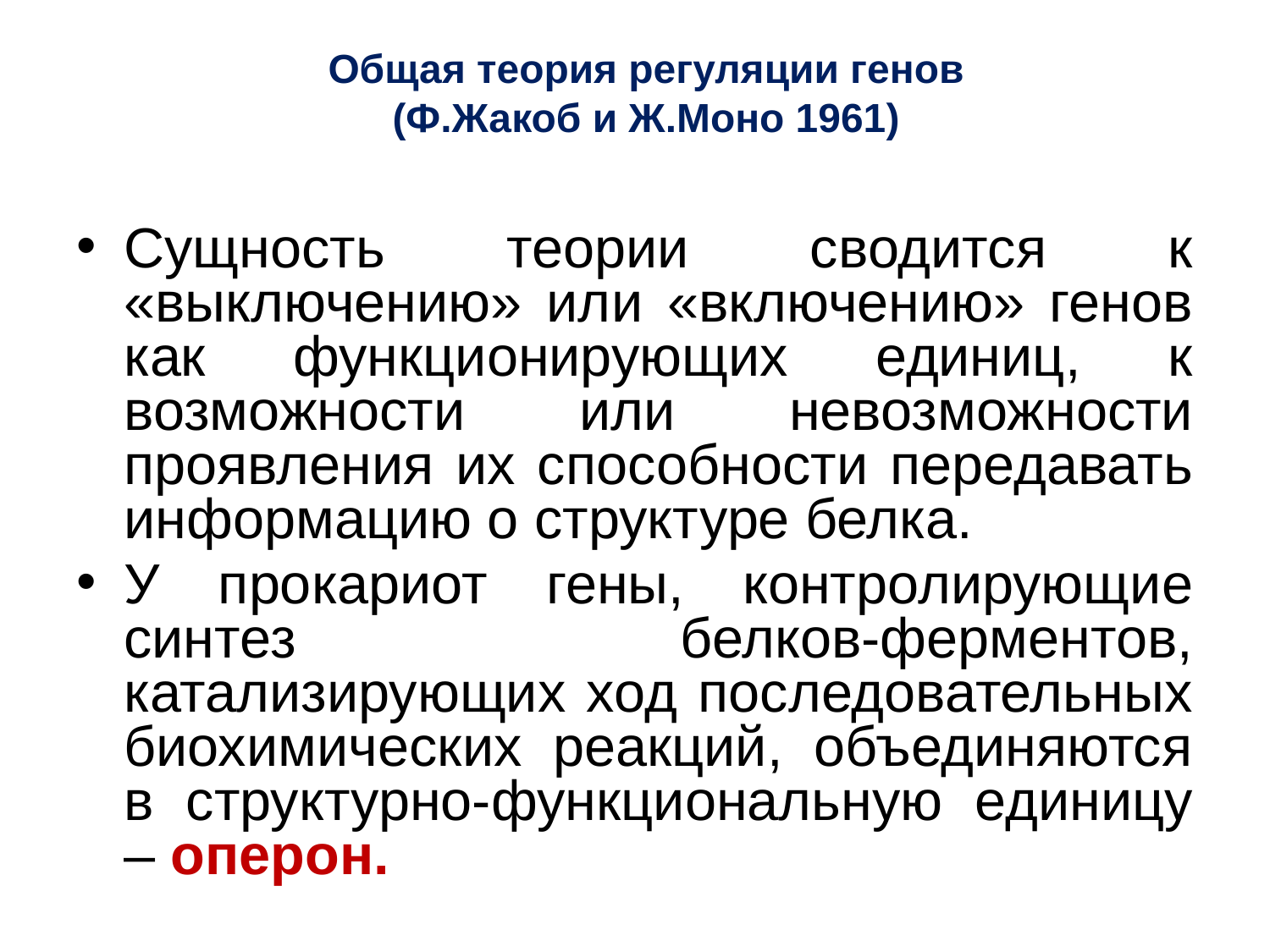

# Общая теория регуляции генов (Ф.Жакоб и Ж.Моно 1961)
Сущность теории сводится к «выключению» или «включению» генов как функционирующих единиц, к возможности или невозможности проявления их способности передавать информацию о структуре белка.
У прокариот гены, контролирующие синтез белков-ферментов, катализирующих ход последовательных биохимических реакций, объединяются в структурно-функциональную единицу – оперон.